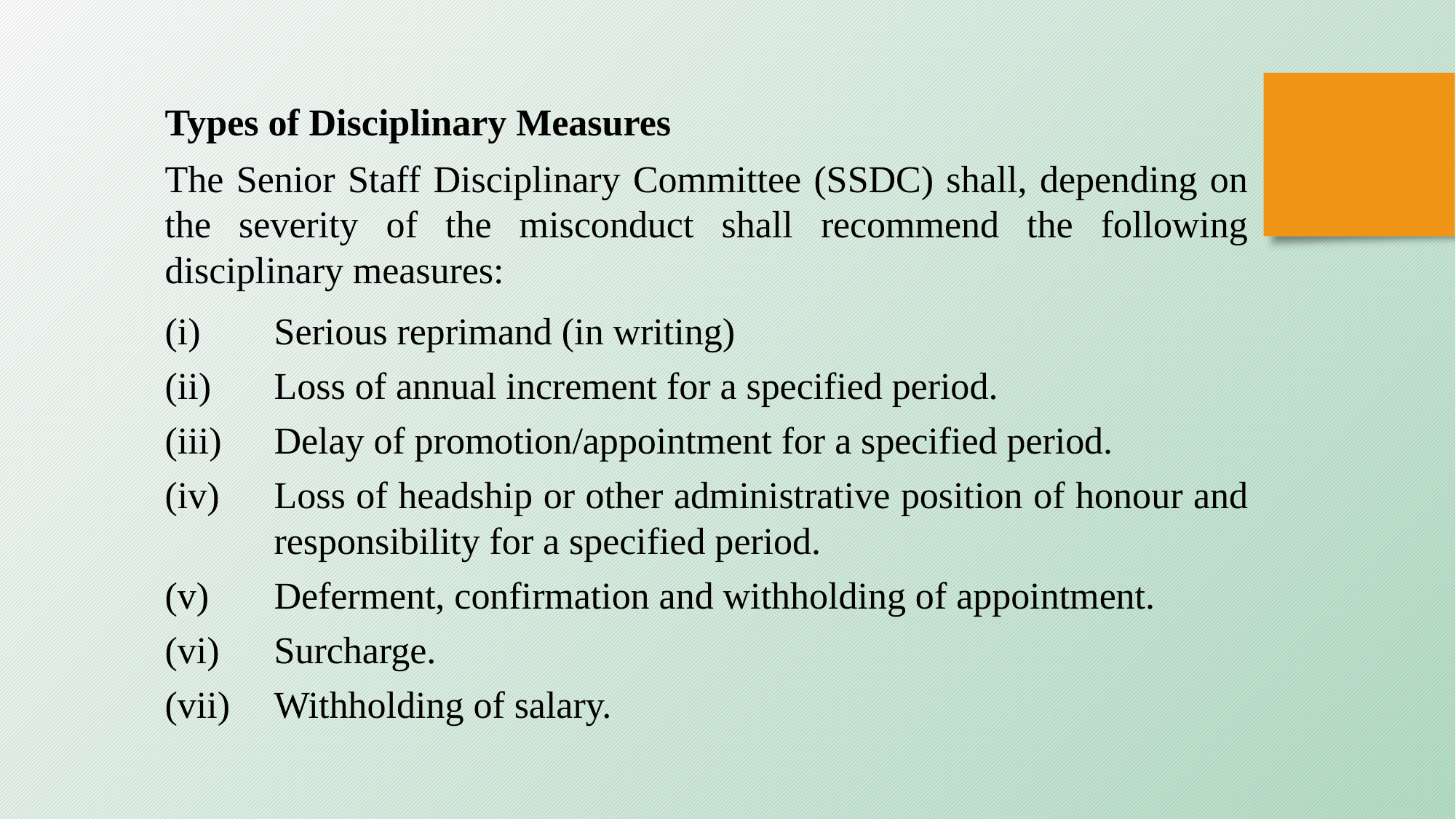

Types of Disciplinary Measures

The Senior Staff Disciplinary Committee (SSDC) shall, depending on the severity of the misconduct shall recommend the following disciplinary measures:
(i)	Serious reprimand (in writing)
(ii)	Loss of annual increment for a specified period.
(iii)	Delay of promotion/appointment for a specified period.
(iv)	Loss of headship or other administrative position of honour and 	responsibility for a specified period.
(v)	Deferment, confirmation and withholding of appointment.
(vi)	Surcharge.
(vii)	Withholding of salary.